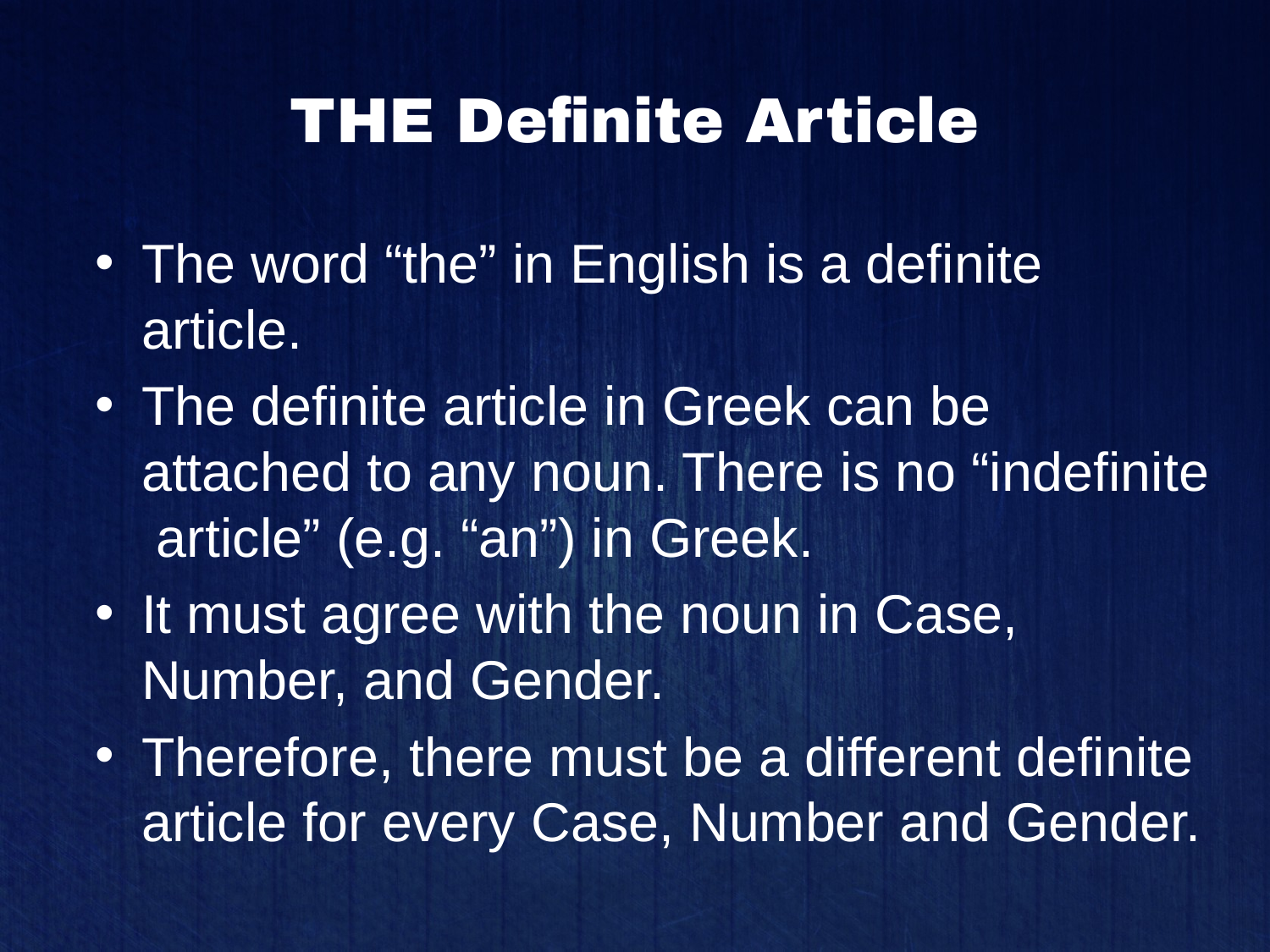

# THE Definite Article
The word “the” in English is a definite article.
The definite article in Greek can be attached to any noun. There is no “indefinite  article” (e.g. “an”) in Greek.
It must agree with the noun in Case, Number, and Gender.
Therefore, there must be a different definite article for every Case, Number and Gender.